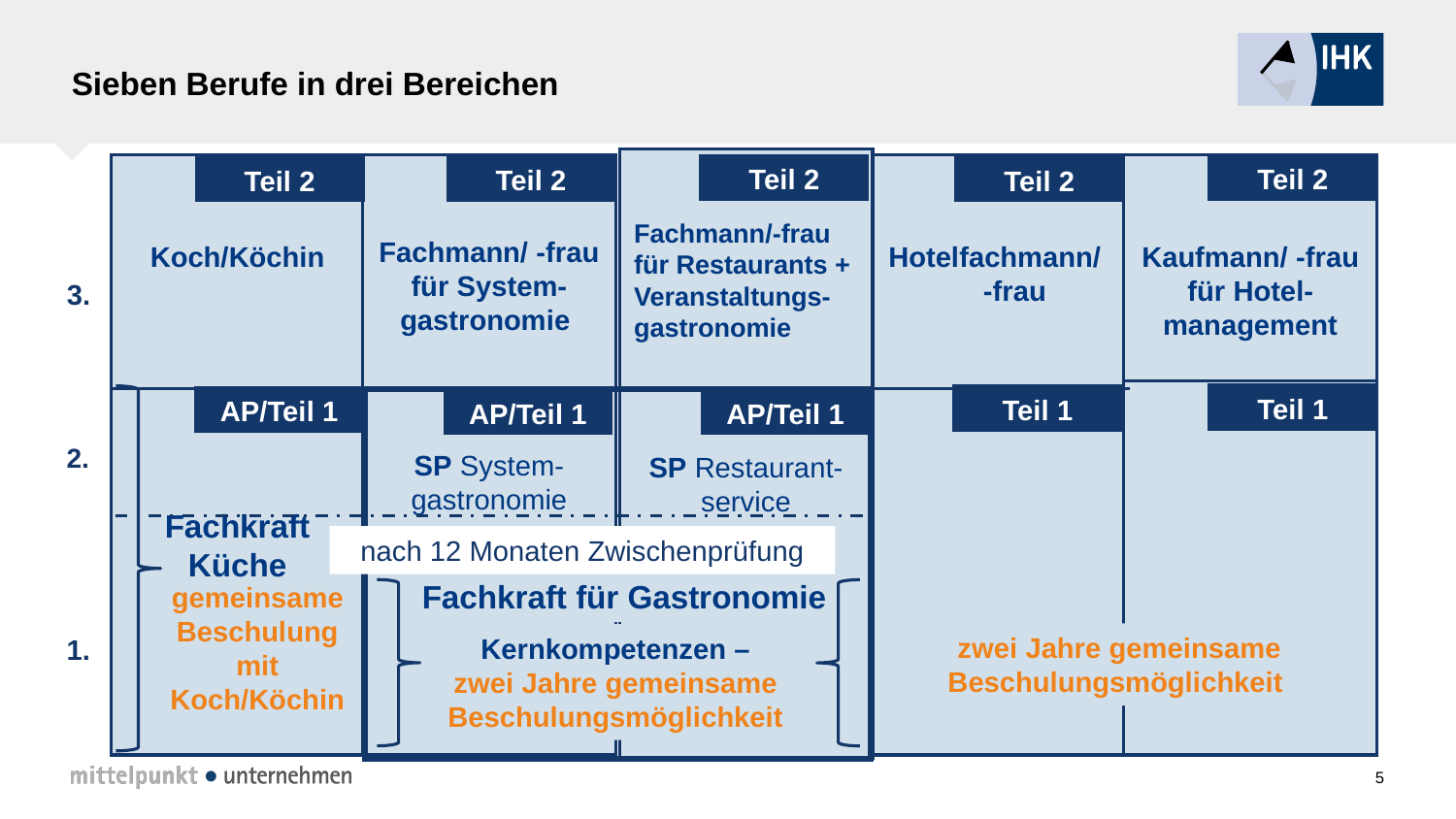

# Sieben Berufe in drei Bereichen

Fachmann/-frau für Restaurants + Veranstaltungs-gastronomie

SP Restaurant-service
Teil 2
Teil 2

Hotelfachmann/      -frau

Koch/Köchin

Fachkraft Küche

Kaufmann/ -frau für Hotel-management

Fachmann/ -frau für System-gastronomie

SP System-gastronomie
Teil 2
Teil 2
Teil 2
3.
Teil 1
Teil 1

AP/Teil 1
AP/Teil 1
AP/Teil 1

2.
nach 12 Monaten Zwischenprüfung
Fachkraft für Gastronomie
gemeinsame Beschulung mit Koch/Köchin

 zwei Jahre gemeinsame
Beschulungsmöglichkeit
Kernkompetenzen –
zwei Jahre gemeinsame
Beschulungsmöglichkeit
1.